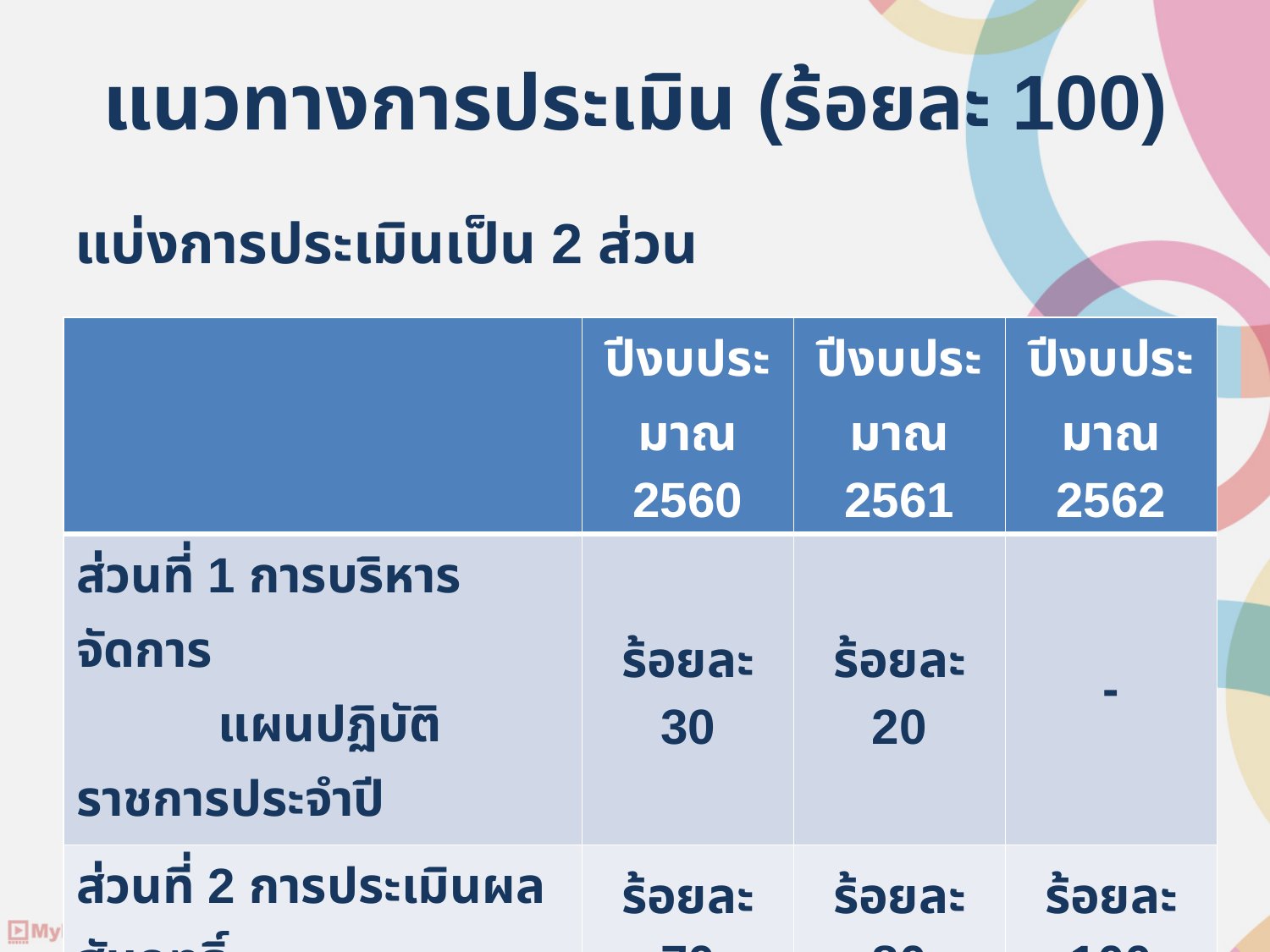

# แนวทางการประเมิน (ร้อยละ 100)
แบ่งการประเมินเป็น 2 ส่วน

|  | ปีงบประมาณ 2560 | ปีงบประมาณ 2561 | ปีงบประมาณ 2562 |
| --- | --- | --- | --- |
| ส่วนที่ 1 การบริหารจัดการ แผนปฏิบัติราชการประจำปี | ร้อยละ 30 | ร้อยละ 20 | - |
| ส่วนที่ 2 การประเมินผลสัมฤทธิ์ | ร้อยละ 70 | ร้อยละ 80 | ร้อยละ 100 |